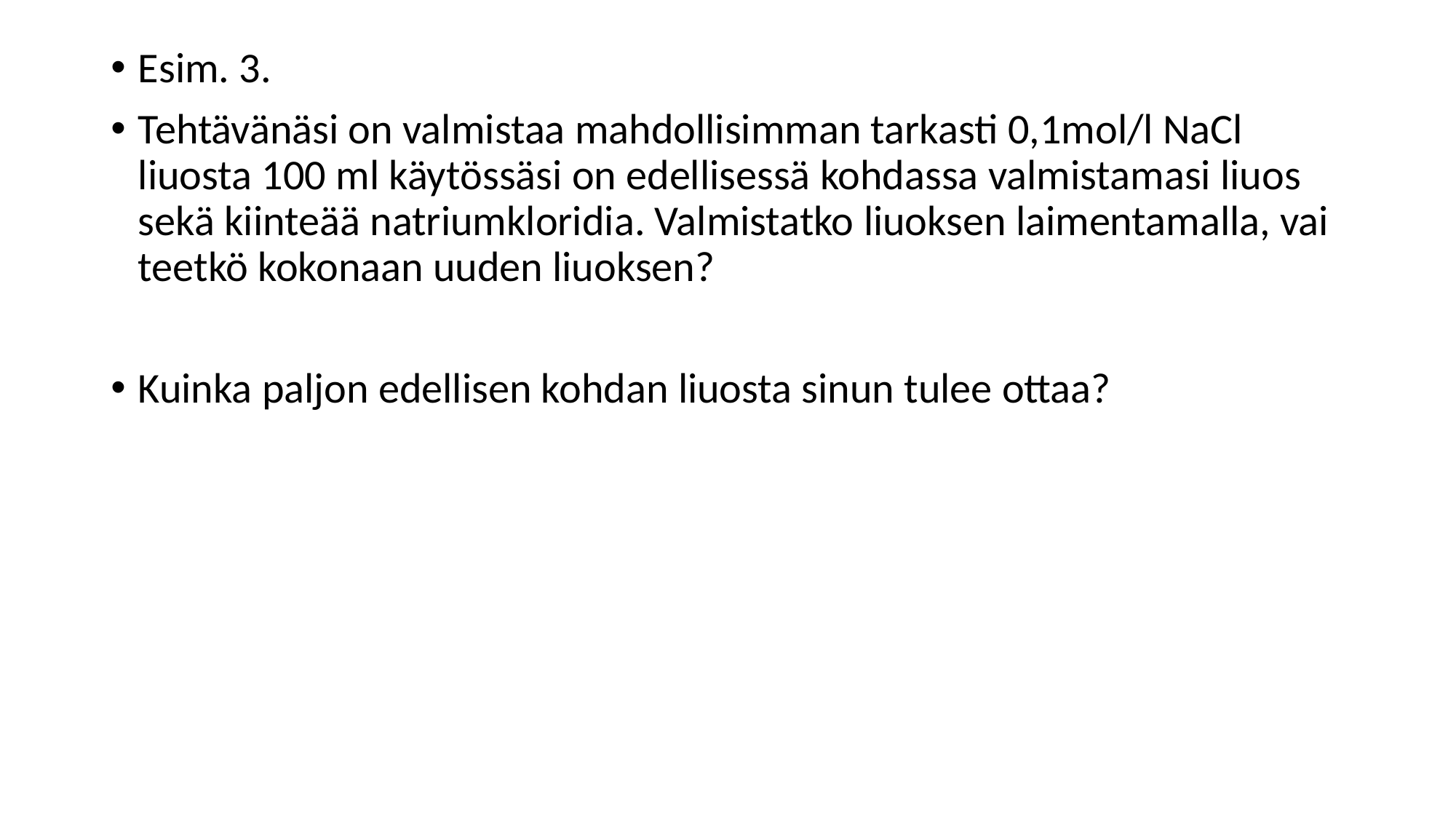

Esim. 3.
Tehtävänäsi on valmistaa mahdollisimman tarkasti 0,1mol/l NaCl liuosta 100 ml käytössäsi on edellisessä kohdassa valmistamasi liuos sekä kiinteää natriumkloridia. Valmistatko liuoksen laimentamalla, vai teetkö kokonaan uuden liuoksen?

Kuinka paljon edellisen kohdan liuosta sinun tulee ottaa?